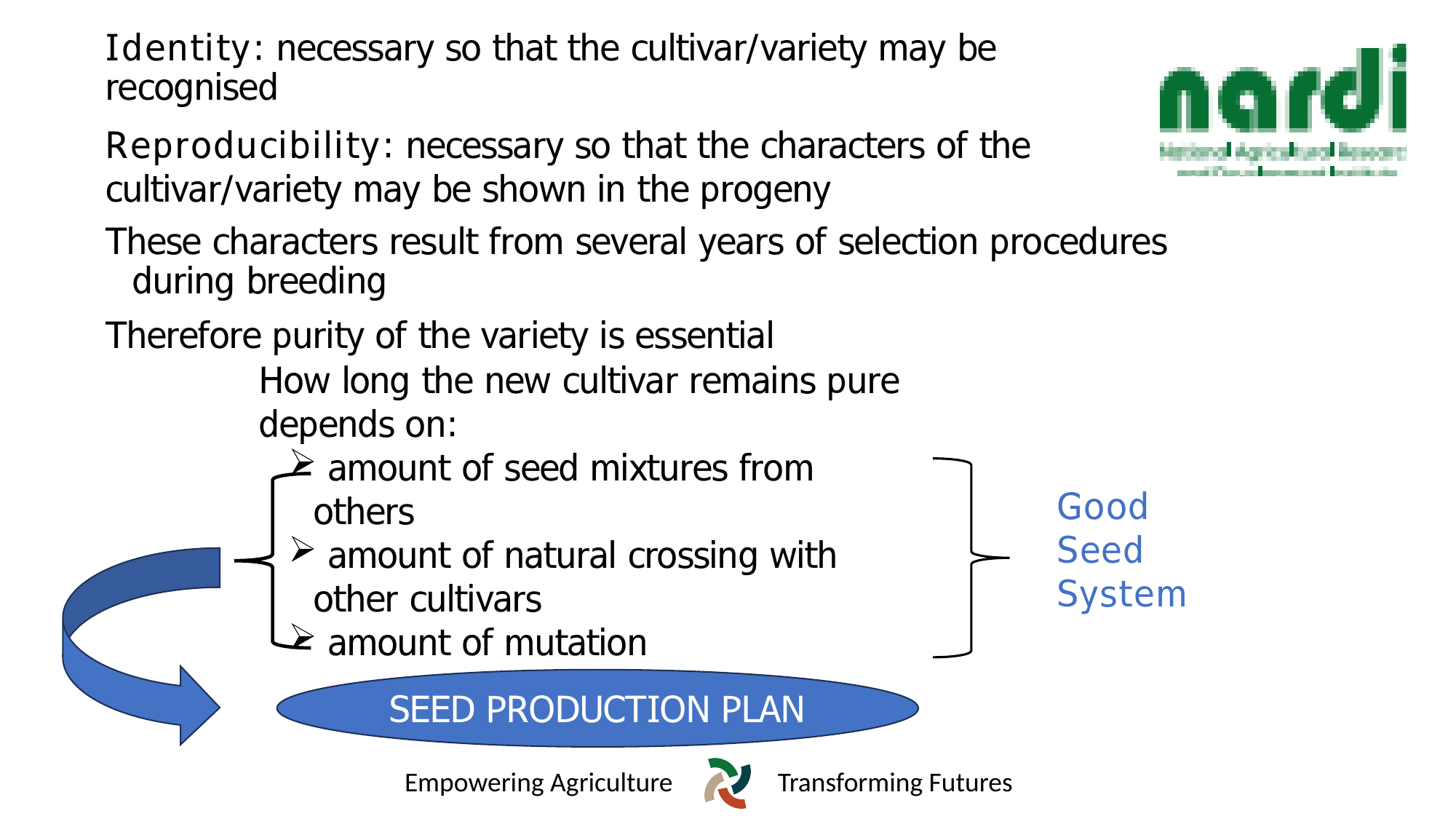

# Identity: necessary so that the cultivar/variety may be recognised
Reproducibility: necessary so that the characters of the cultivar/variety may be shown in the progeny
These characters result from several years of selection procedures during breeding
Therefore purity of the variety is essential
How long the new cultivar remains pure depends on:
 amount of seed mixtures from others
 amount of natural crossing with other cultivars
 amount of mutation

Good Seed System

SEED PRODUCTION PLAN